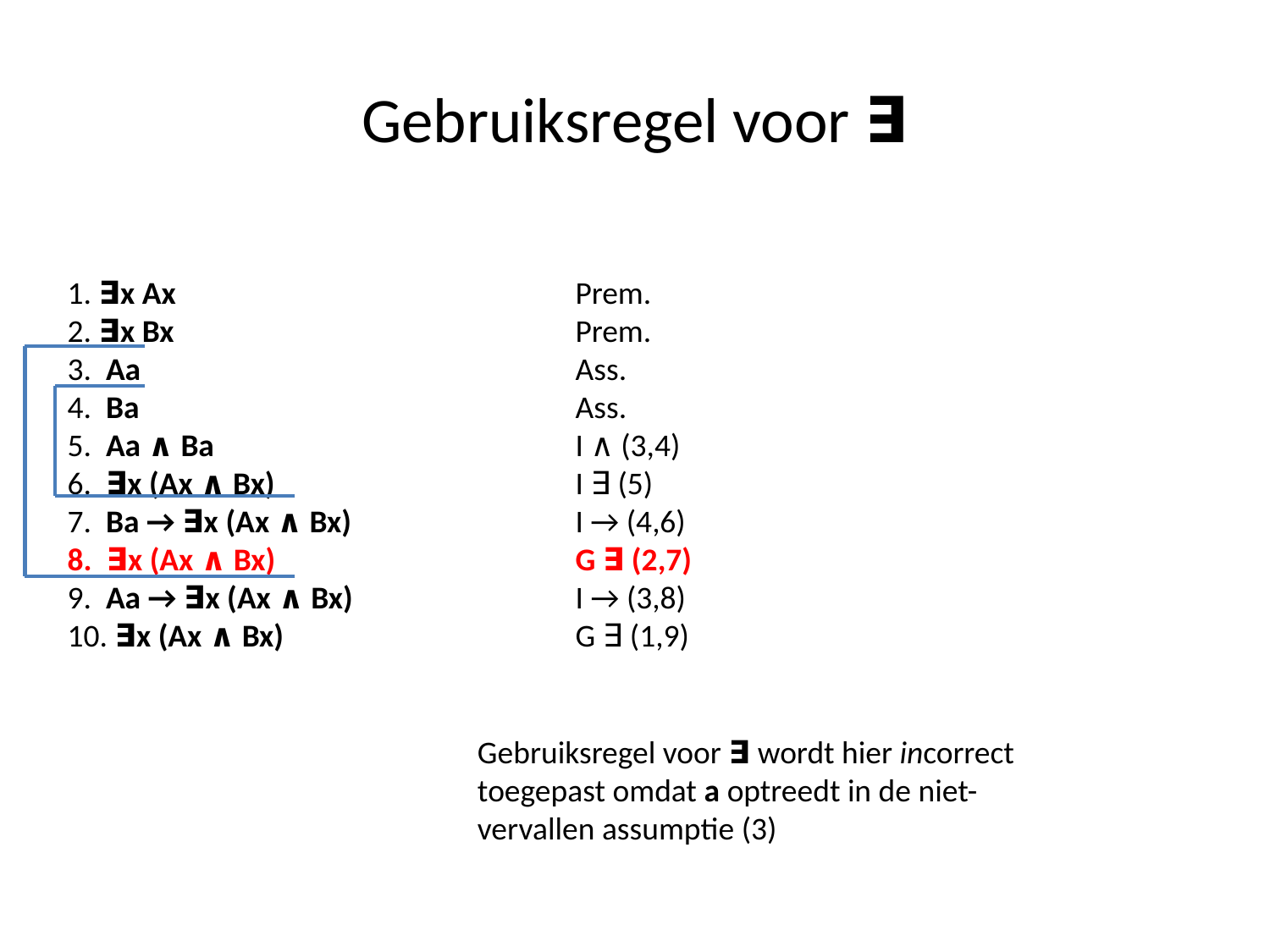

# Gebruiksregel voor ∃
1. ∃x Ax 				Prem.
2. ∃x Bx				Prem.
3.  Aa			 	Ass.
4.  Ba 				Ass.
5.  Aa ∧ Ba	  		I ∧ (3,4)
6.  ∃x (Ax ∧ Bx)  			I ∃ (5)
7.  Ba → ∃x (Ax ∧ Bx) 		I → (4,6)
8.  ∃x (Ax ∧ Bx) 		 	G ∃ (2,7)
9.  Aa → ∃x (Ax ∧ Bx) 		I → (3,8)
10. ∃x (Ax ∧ Bx)  			G ∃ (1,9)
Gebruiksregel voor ∃ wordt hier incorrect toegepast omdat a optreedt in de niet-vervallen assumptie (3)